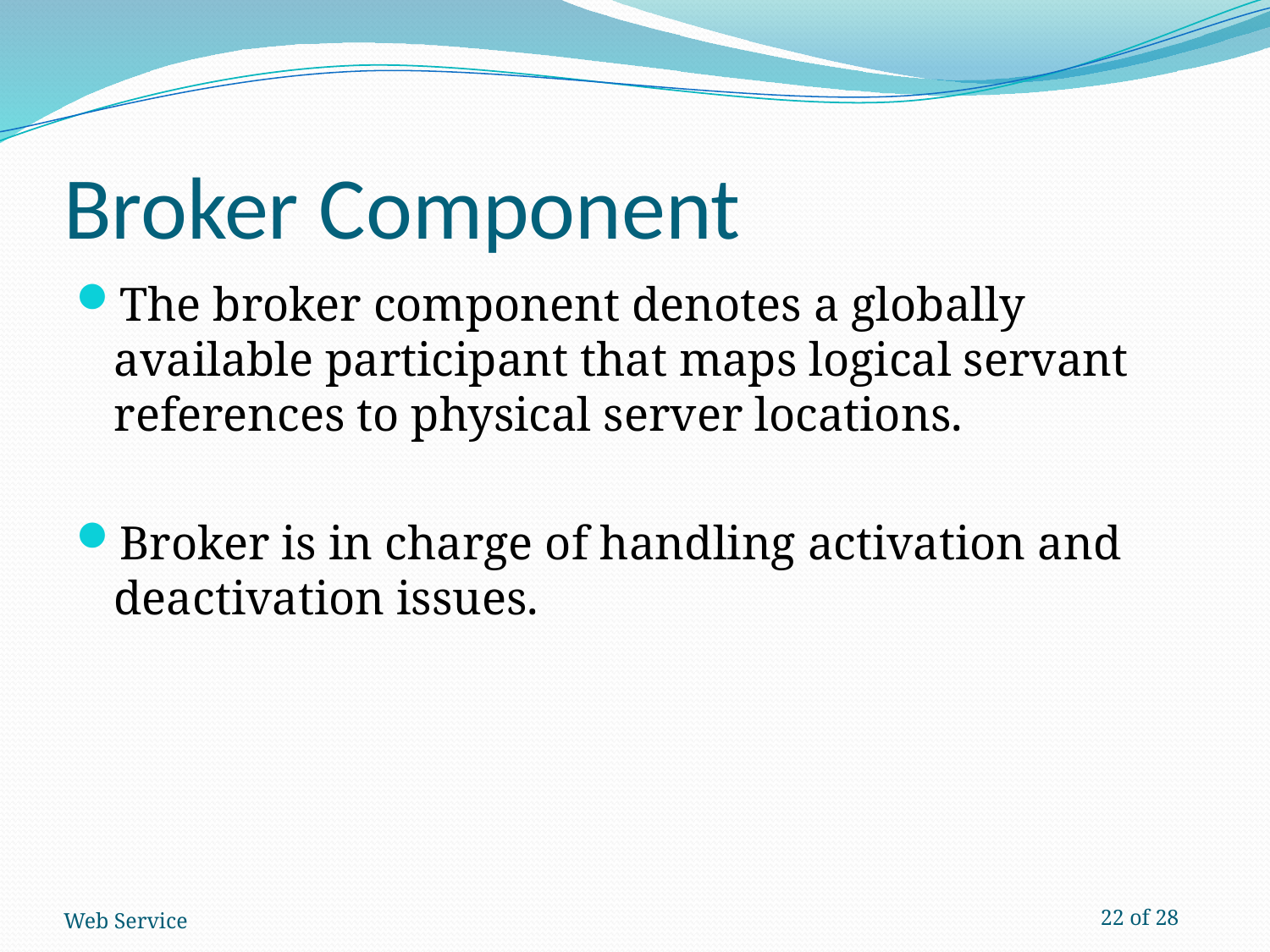

# Broker Component
The broker component denotes a globally available participant that maps logical servant references to physical server locations.

Broker is in charge of handling activation and deactivation issues.

Web Service
22 of 28